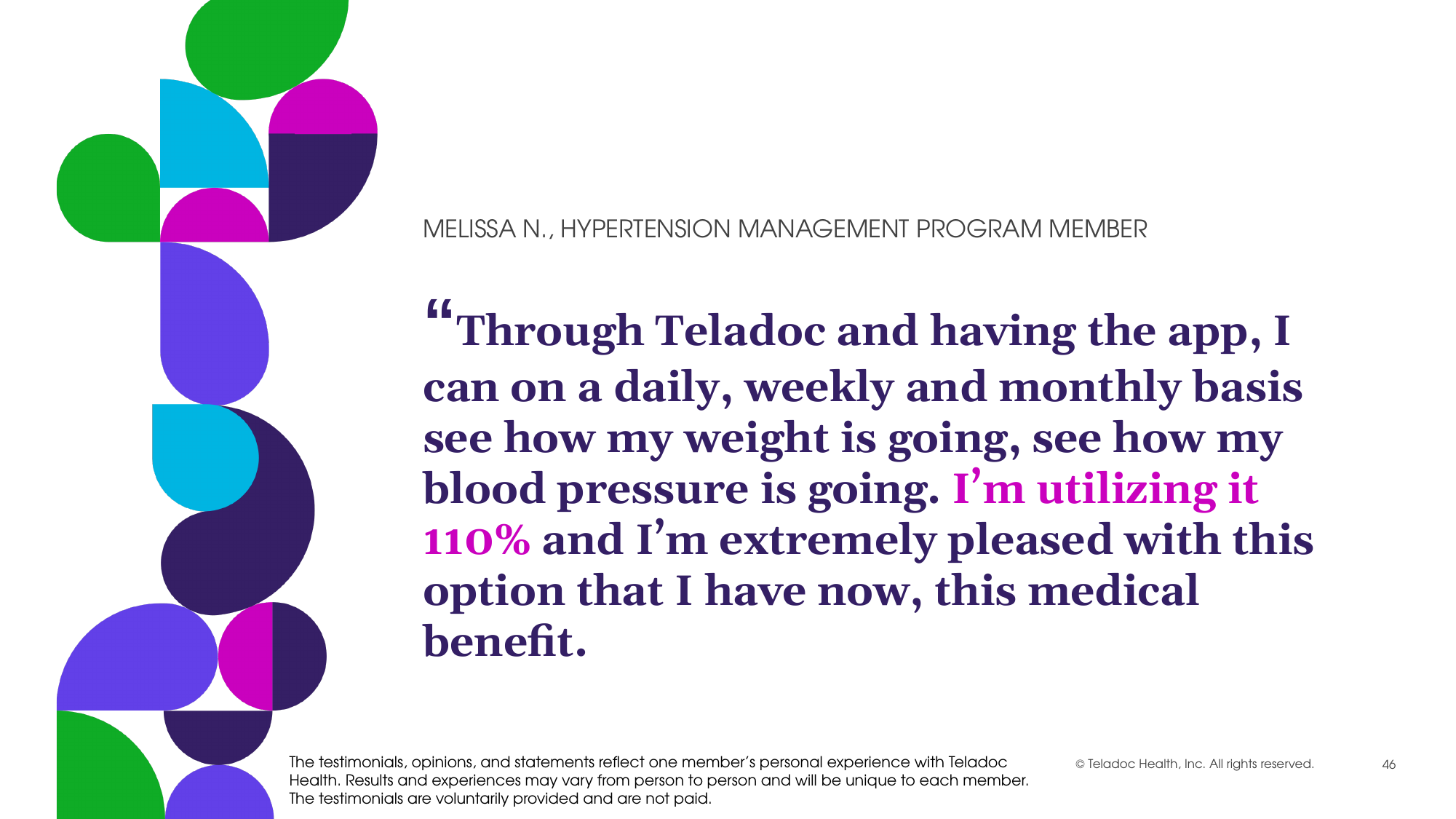

Melissa n., hypertension management program member
“Through Teladoc and having the app, I can on a daily, weekly and monthly basis see how my weight is going, see how my blood pressure is going. I’m utilizing it 110% and I’m extremely pleased with this option that I have now, this medical benefit.
The testimonials, opinions, and statements reflect one member’s personal experience with Teladoc Health. Results and experiences may vary from person to person and will be unique to each member. The testimonials are voluntarily provided and are not paid.
© Teladoc Health, Inc. All rights reserved.
46